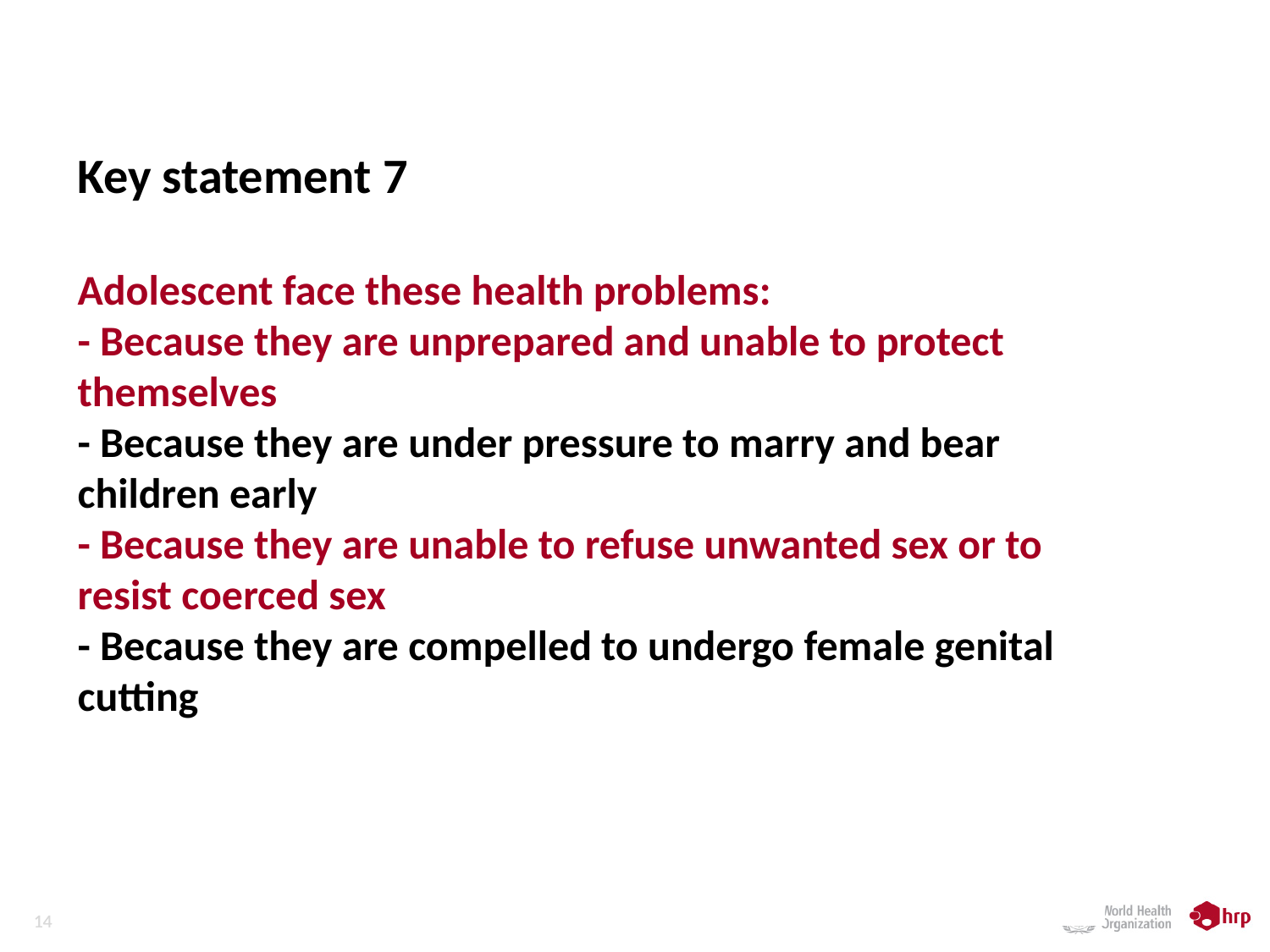

# Key statement 7 Adolescent face these health problems: - Because they are unprepared and unable to protect themselves - Because they are under pressure to marry and bear children early - Because they are unable to refuse unwanted sex or to resist coerced sex - Because they are compelled to undergo female genital cutting